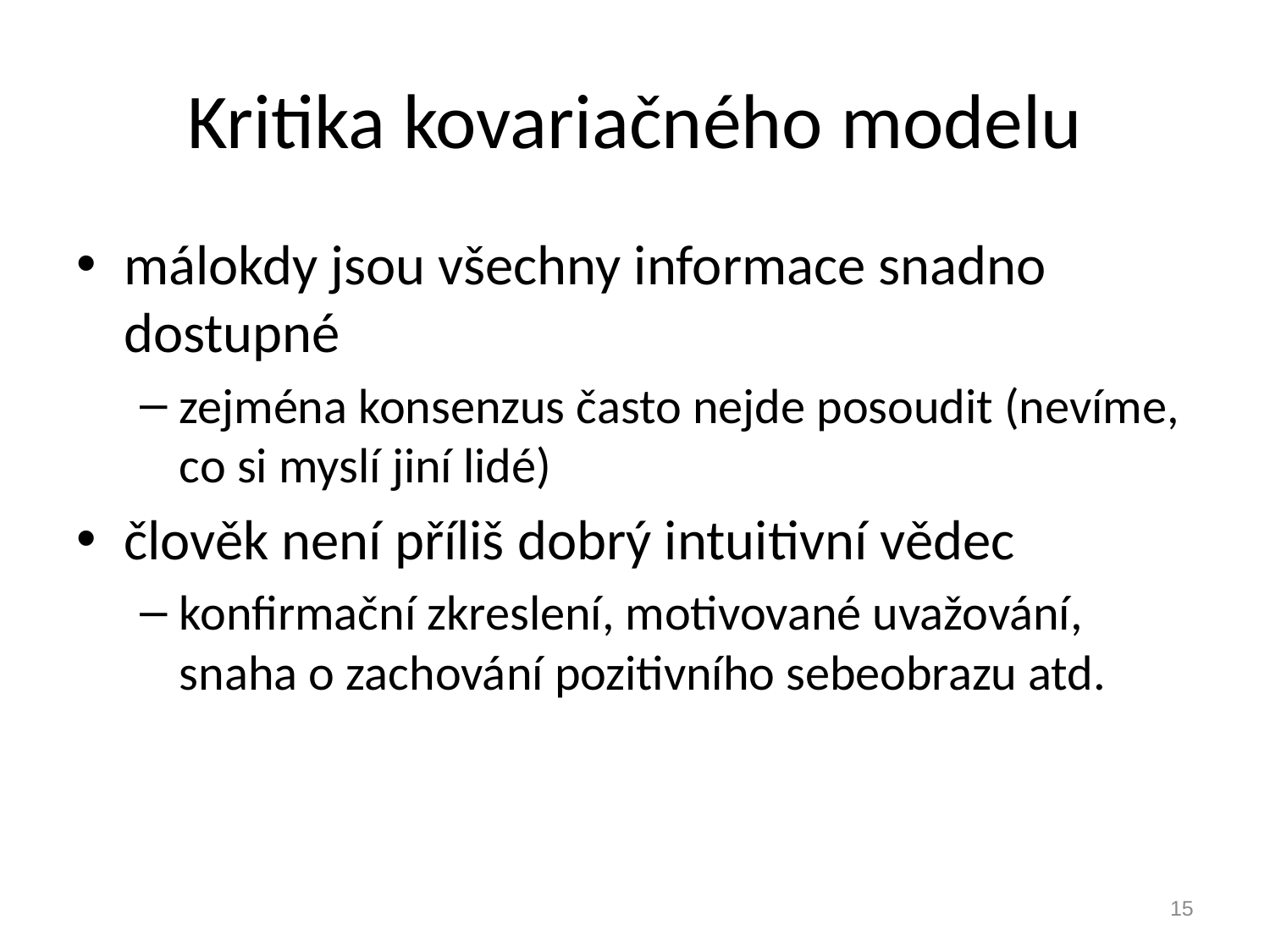

# Kritika kovariačného modelu
málokdy jsou všechny informace snadno dostupné
zejména konsenzus často nejde posoudit (nevíme, co si myslí jiní lidé)
člověk není příliš dobrý intuitivní vědec
konfirmační zkreslení, motivované uvažování, snaha o zachování pozitivního sebeobrazu atd.
15